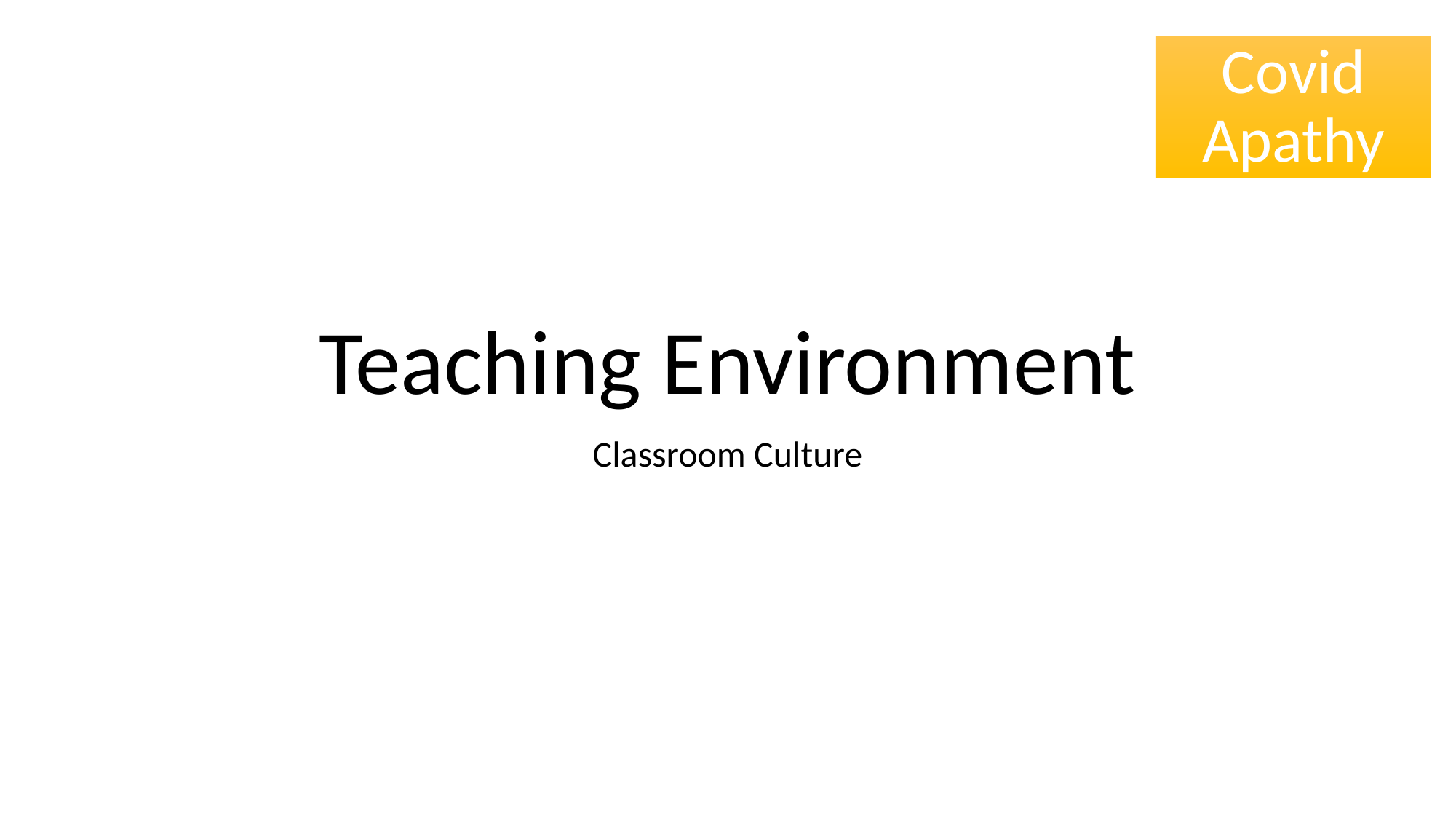

Covid Apathy
# Teaching Environment
Classroom Culture